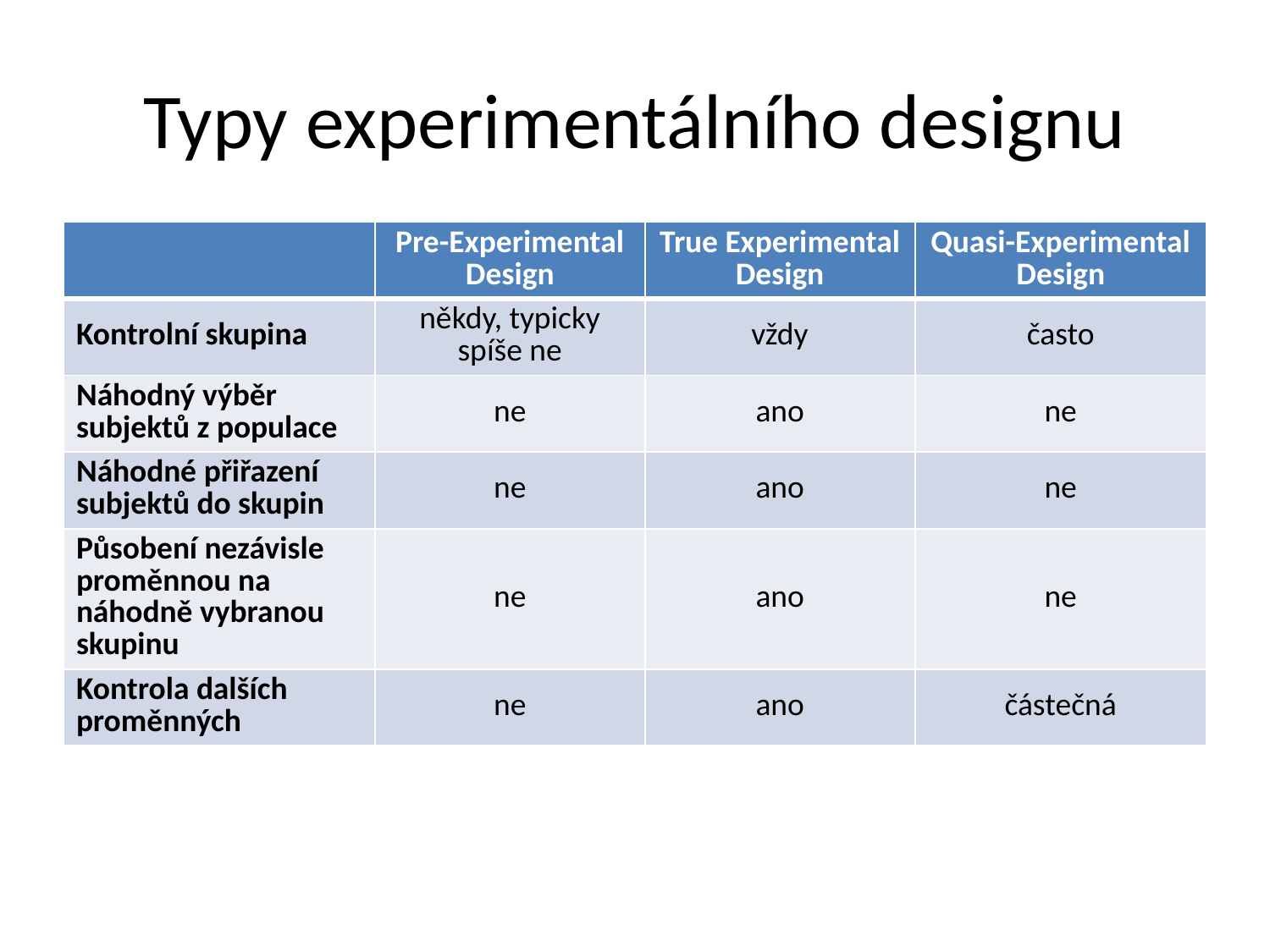

# Typy experimentálního designu
|  | Pre-Experimental Design | True Experimental Design | Quasi-Experimental Design |
| --- | --- | --- | --- |
| Kontrolní skupina | někdy, typicky spíše ne | vždy | často |
| Náhodný výběr subjektů z populace | ne | ano | ne |
| Náhodné přiřazení subjektů do skupin | ne | ano | ne |
| Působení nezávisle proměnnou na náhodně vybranou skupinu | ne | ano | ne |
| Kontrola dalších proměnných | ne | ano | částečná |